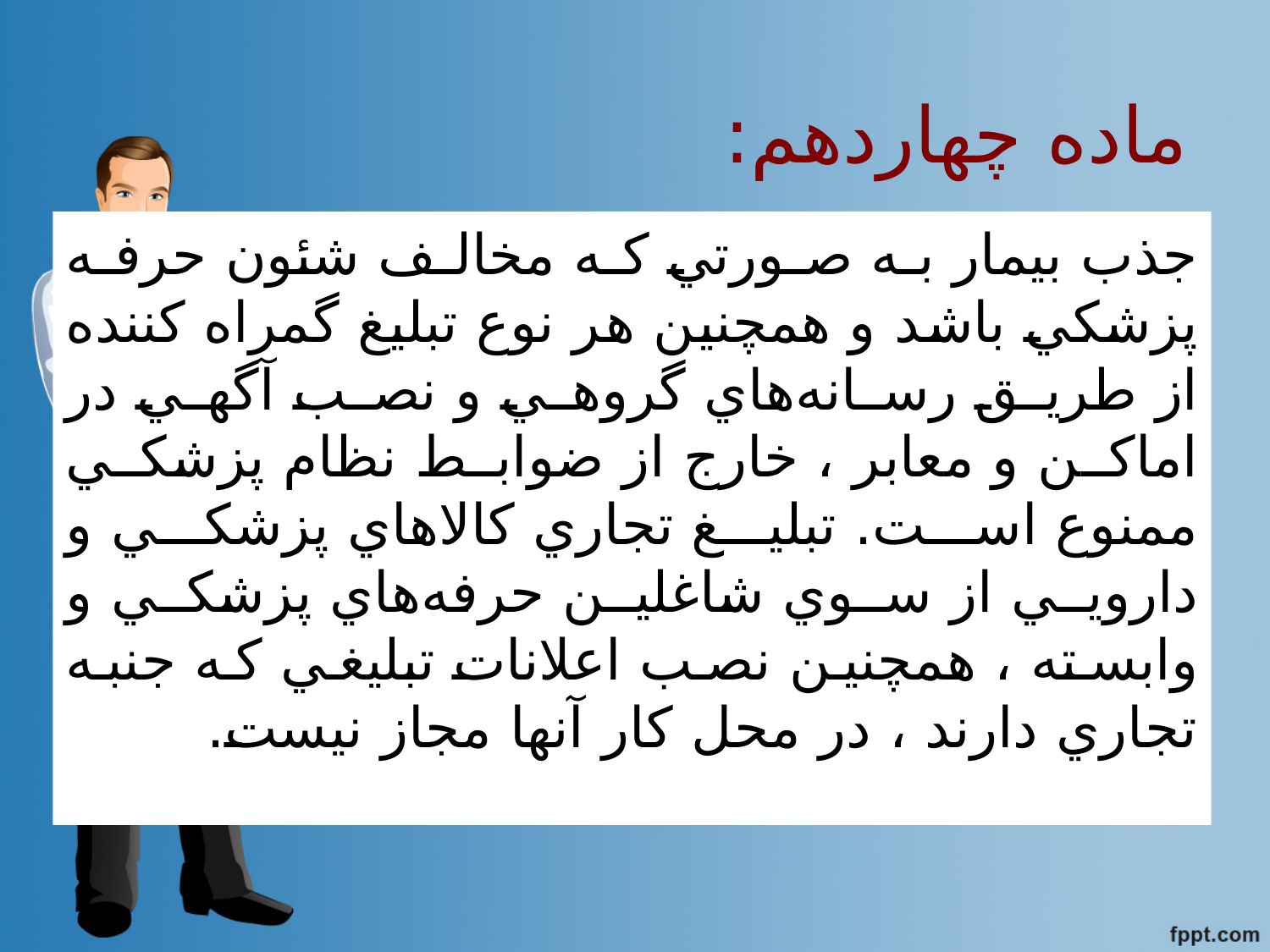

# ماده چهاردهم:
جذب بيمار به صورتي كه مخالف شئون حرفه پزشكي باشد و همچنين هر نوع تبليغ گمراه كننده از طريق رسانه‌هاي گروهي و نصب آگهي در اماكن و معابر ، خارج از ضوابط نظام پزشكي ممنوع است. تبليغ تجاري كالاهاي پزشكي و دارويي از سوي شاغلين حرفه‌هاي پزشكي و وابسته ، همچنين نصب اعلانات تبليغي كه جنبه تجاري دارند ، در محل كار آنها مجاز نيست.